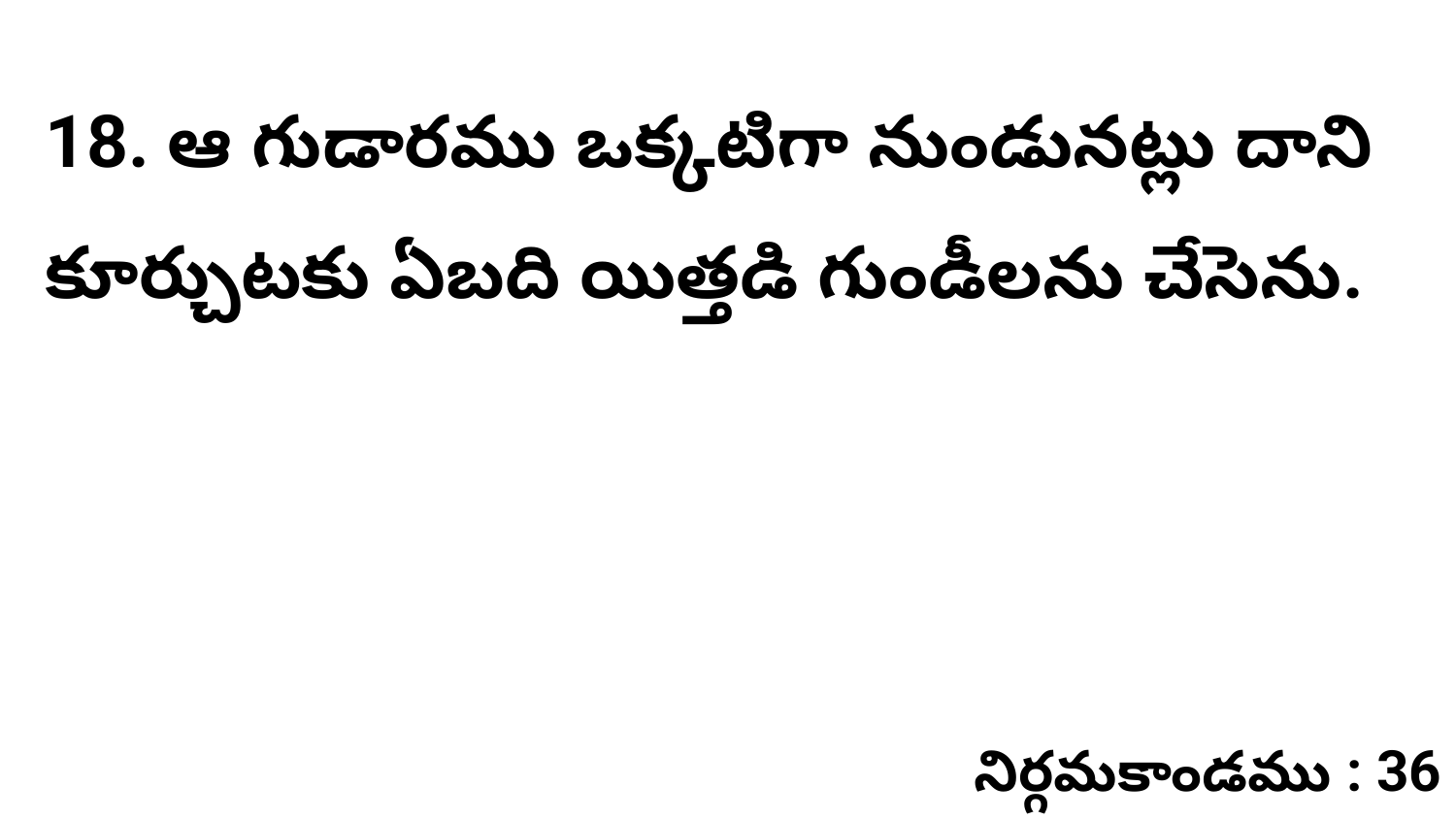

18. ఆ గుడారము ఒక్కటిగా నుండునట్లు దాని కూర్చుటకు ఏబది యిత్తడి గుండీలను చేసెను.
నిర్గమకాండము : 36